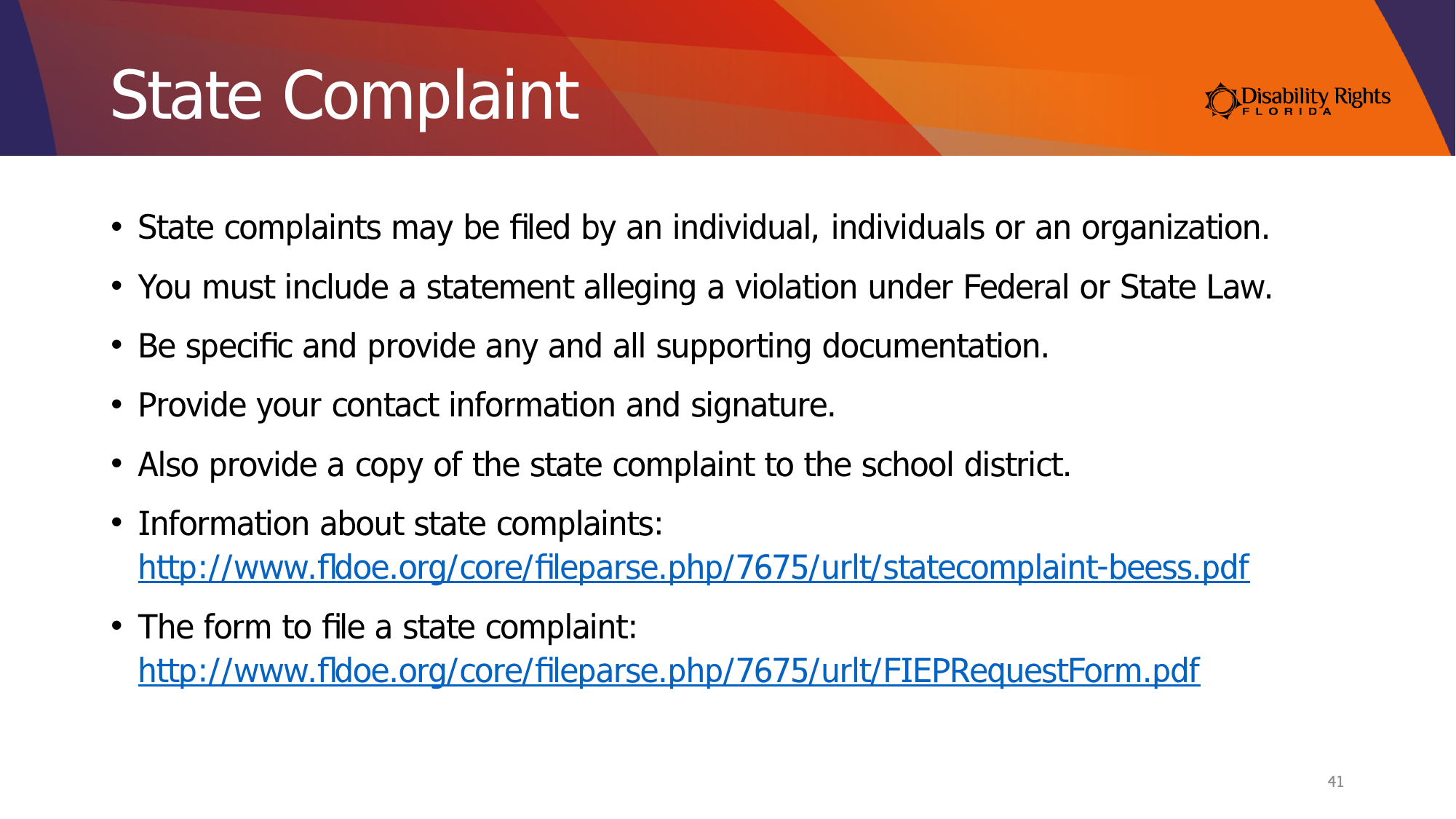

# State Complaint
State complaints may be filed by an individual, individuals or an organization.
You must include a statement alleging a violation under Federal or State Law.
Be specific and provide any and all supporting documentation.
Provide your contact information and signature.
Also provide a copy of the state complaint to the school district.
Information about state complaints: http://www.fldoe.org/core/fileparse.php/7675/urlt/statecomplaint-beess.pdf
The form to file a state complaint: http://www.fldoe.org/core/fileparse.php/7675/urlt/FIEPRequestForm.pdf

41